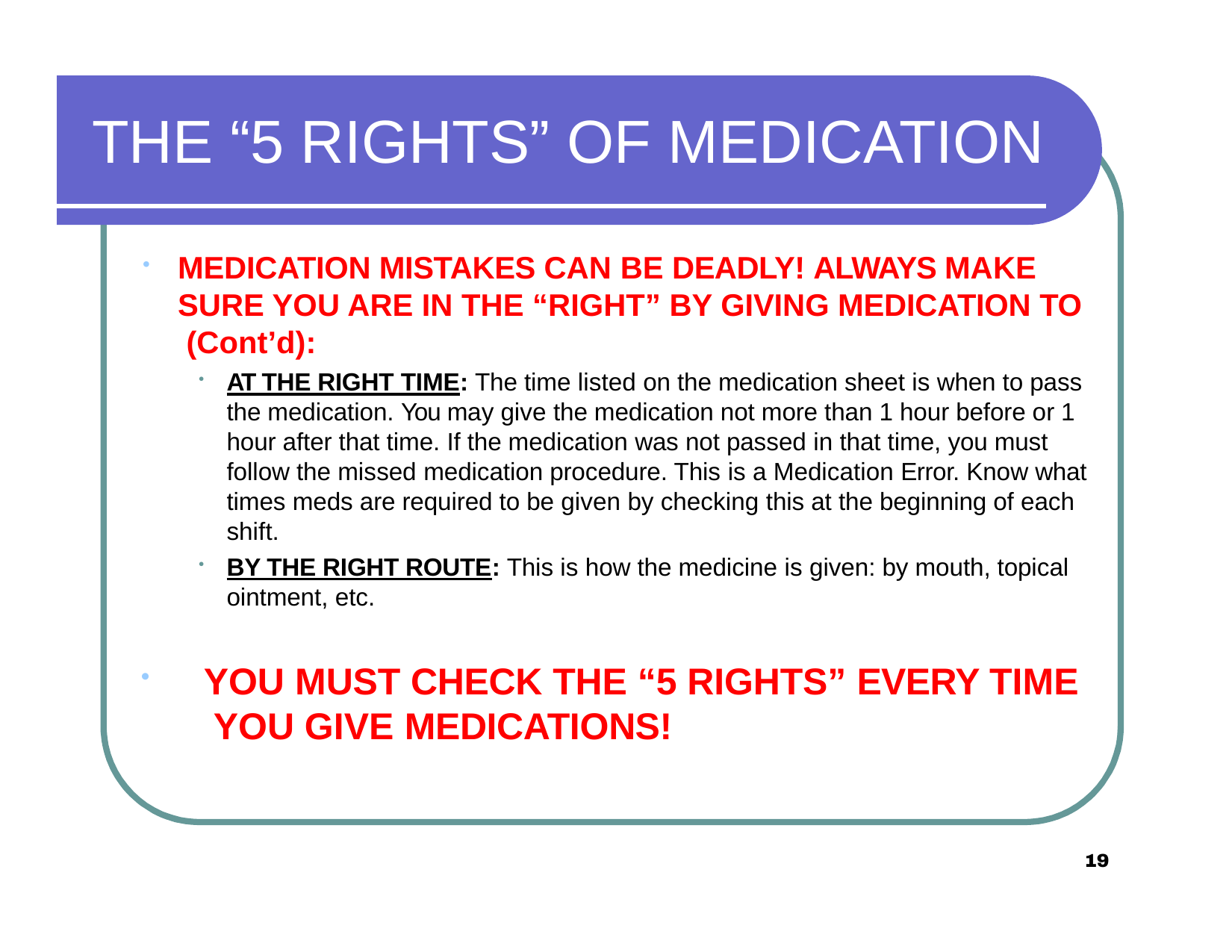

# THE “5 RIGHTS” OF MEDICATION
MEDICATION MISTAKES CAN BE DEADLY! ALWAYS MAKE  SURE YOU ARE IN THE “RIGHT” BY GIVING MEDICATION TO  (Cont’d):
AT THE RIGHT TIME: The time listed on the medication sheet is when to pass  the medication. You may give the medication not more than 1 hour before or 1  hour after that time. If the medication was not passed in that time, you must  follow the missed medication procedure. This is a Medication Error. Know what  times meds are required to be given by checking this at the beginning of each  shift.
BY THE RIGHT ROUTE: This is how the medicine is given: by mouth, topical  ointment, etc.

YOU MUST CHECK THE “5 RIGHTS” EVERY TIME  YOU GIVE MEDICATIONS!
19